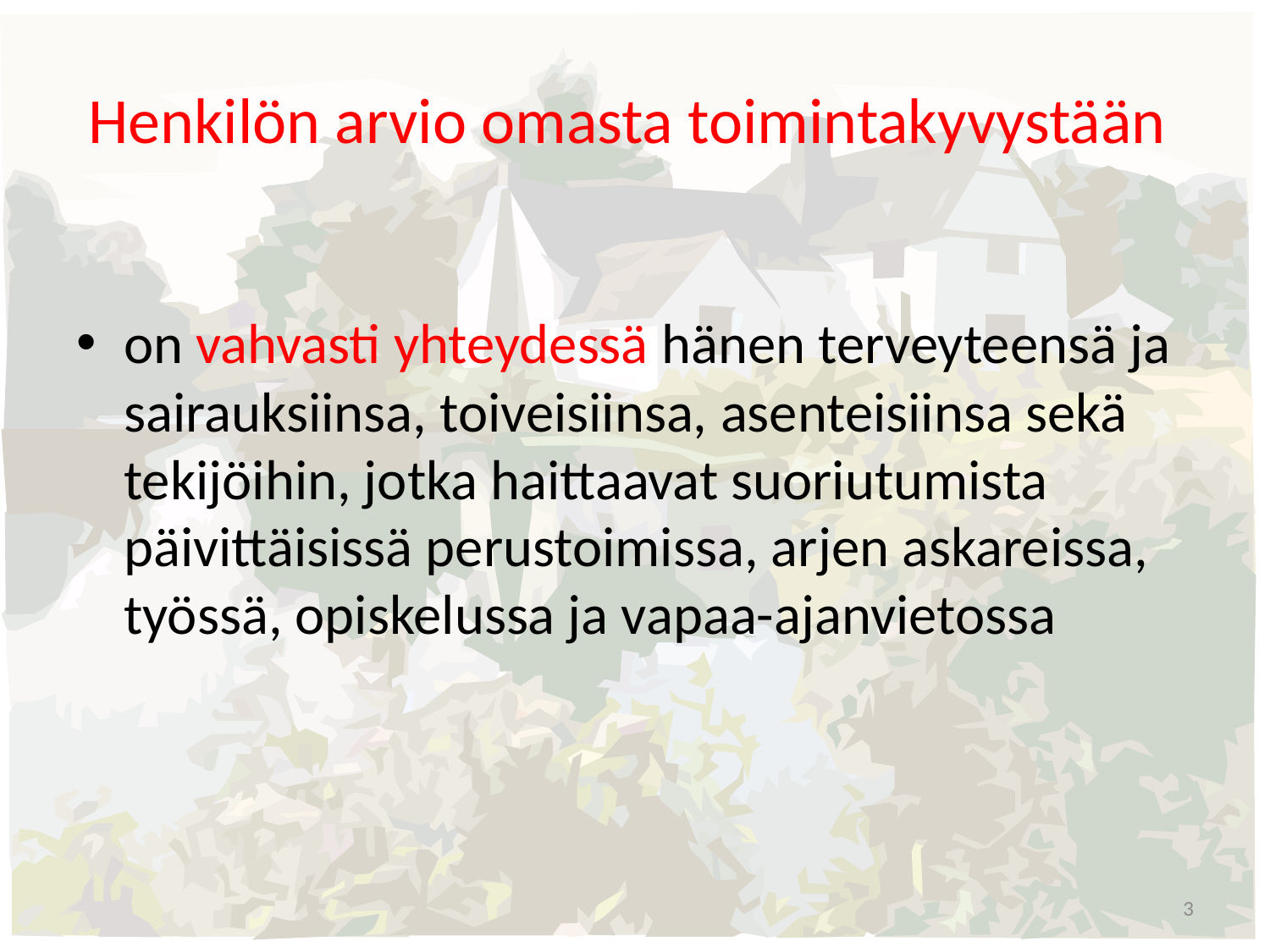

# Henkilön arvio omasta toimintakyvystään

on vahvasti yhteydessä hänen terveyteensä ja sairauksiinsa, toiveisiinsa, asenteisiinsa sekä tekijöihin, jotka haittaavat suoriutumista päivittäisissä perustoimissa, arjen askareissa, työssä, opiskelussa ja vapaa-ajanvietossa

3